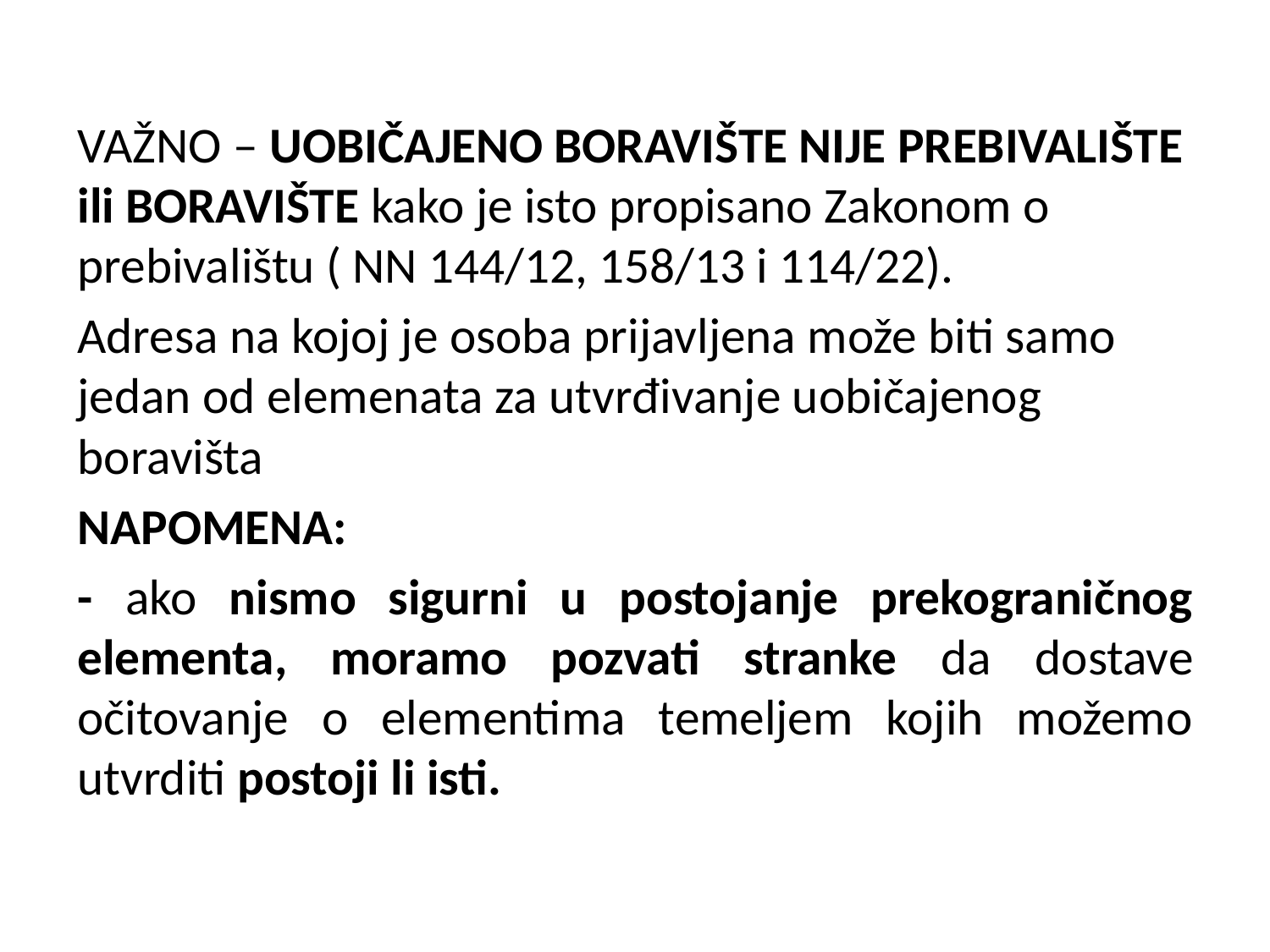

VAŽNO – UOBIČAJENO BORAVIŠTE NIJE PREBIVALIŠTE ili BORAVIŠTE kako je isto propisano Zakonom o prebivalištu ( NN 144/12, 158/13 i 114/22).
Adresa na kojoj je osoba prijavljena može biti samo jedan od elemenata za utvrđivanje uobičajenog boravišta
NAPOMENA:
- ako nismo sigurni u postojanje prekograničnog elementa, moramo pozvati stranke da dostave očitovanje o elementima temeljem kojih možemo utvrditi postoji li isti.